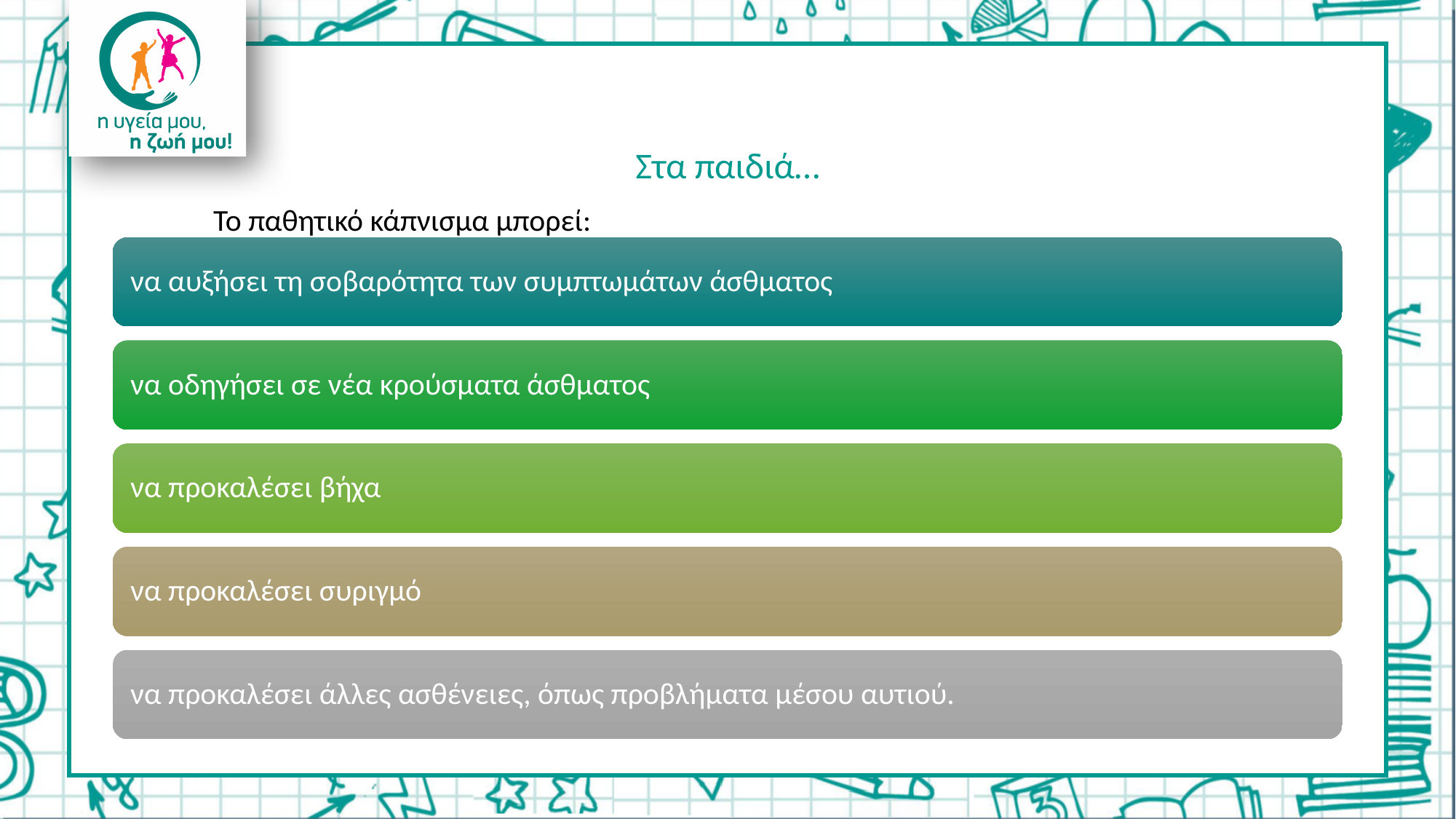

# Στα παιδιά…
Το παθητικό κάπνισμα μπορεί:
να αυξήσει τη σοβαρότητα των συμπτωμάτων άσθματος
να οδηγήσει σε νέα κρούσματα άσθματος
να προκαλέσει βήχα
να προκαλέσει συριγμό
να προκαλέσει άλλες ασθένειες, όπως προβλήματα μέσου αυτιού.